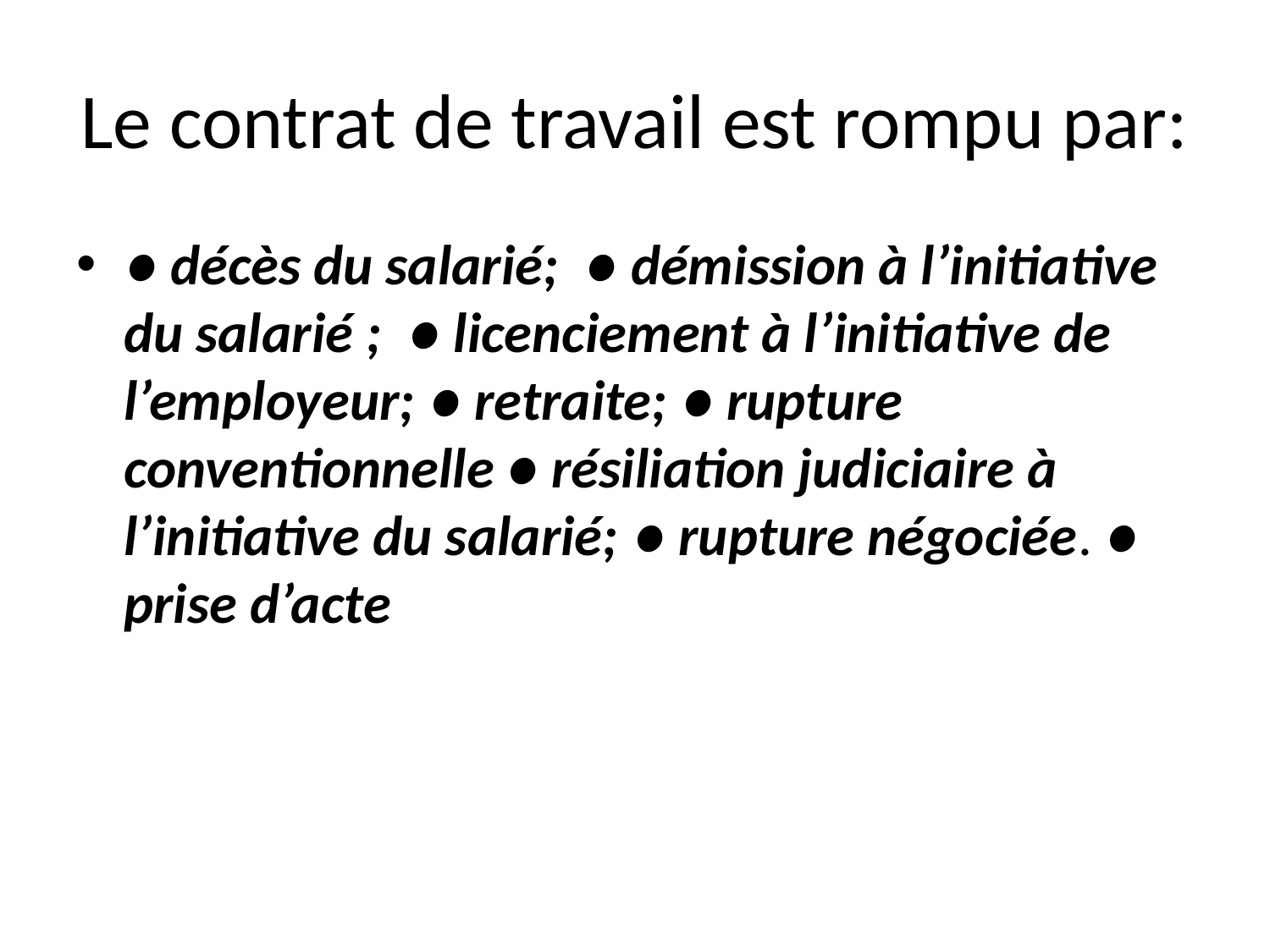

# Le contrat de travail est rompu par:
● décès du salarié;  ● démission à l’initiative du salarié ;  ● licenciement à l’initiative de l’employeur; ● retraite; ● rupture conventionnelle	● résiliation judiciaire à l’initiative du salarié;	● rupture négociée. ● prise d’acte